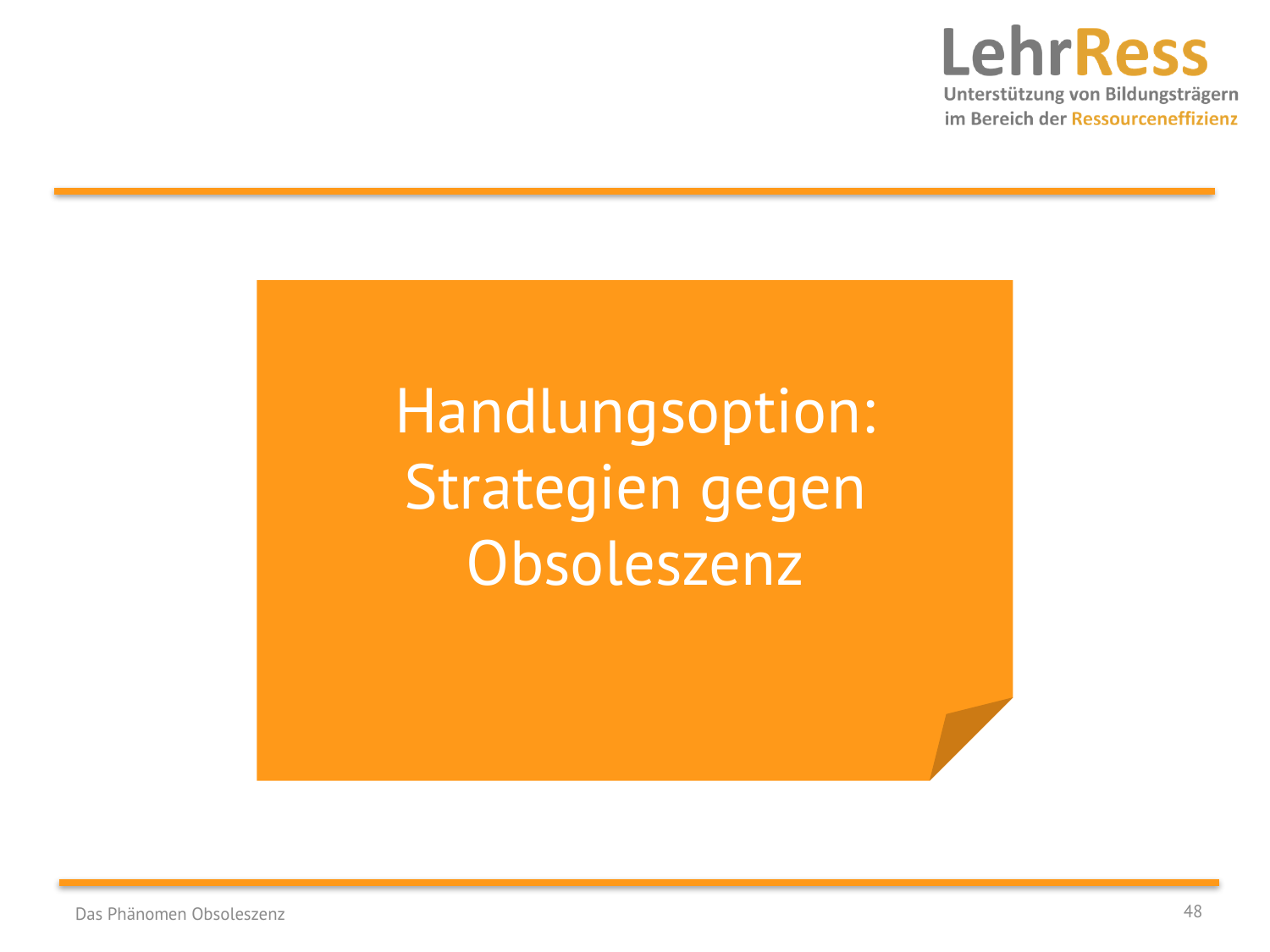

Handlungsoption: Strategien gegen Obsoleszenz

48
Das Phänomen Obsoleszenz